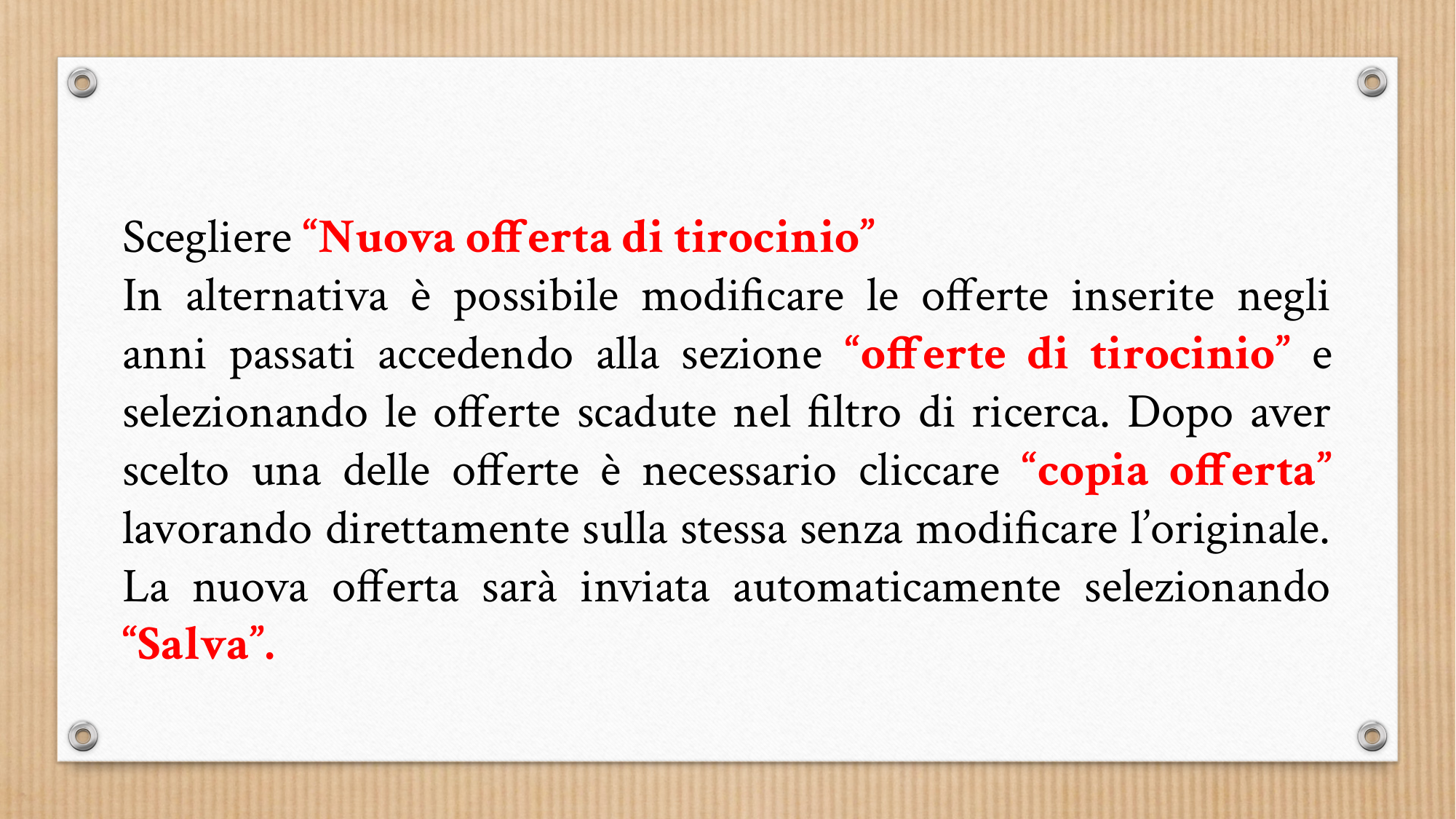

Scegliere “Nuova offerta di tirocinio”
In alternativa è possibile modificare le offerte inserite negli anni passati accedendo alla sezione “offerte di tirocinio” e selezionando le offerte scadute nel filtro di ricerca. Dopo aver scelto una delle offerte è necessario cliccare “copia offerta” lavorando direttamente sulla stessa senza modificare l’originale. La nuova offerta sarà inviata automaticamente selezionando “Salva”.